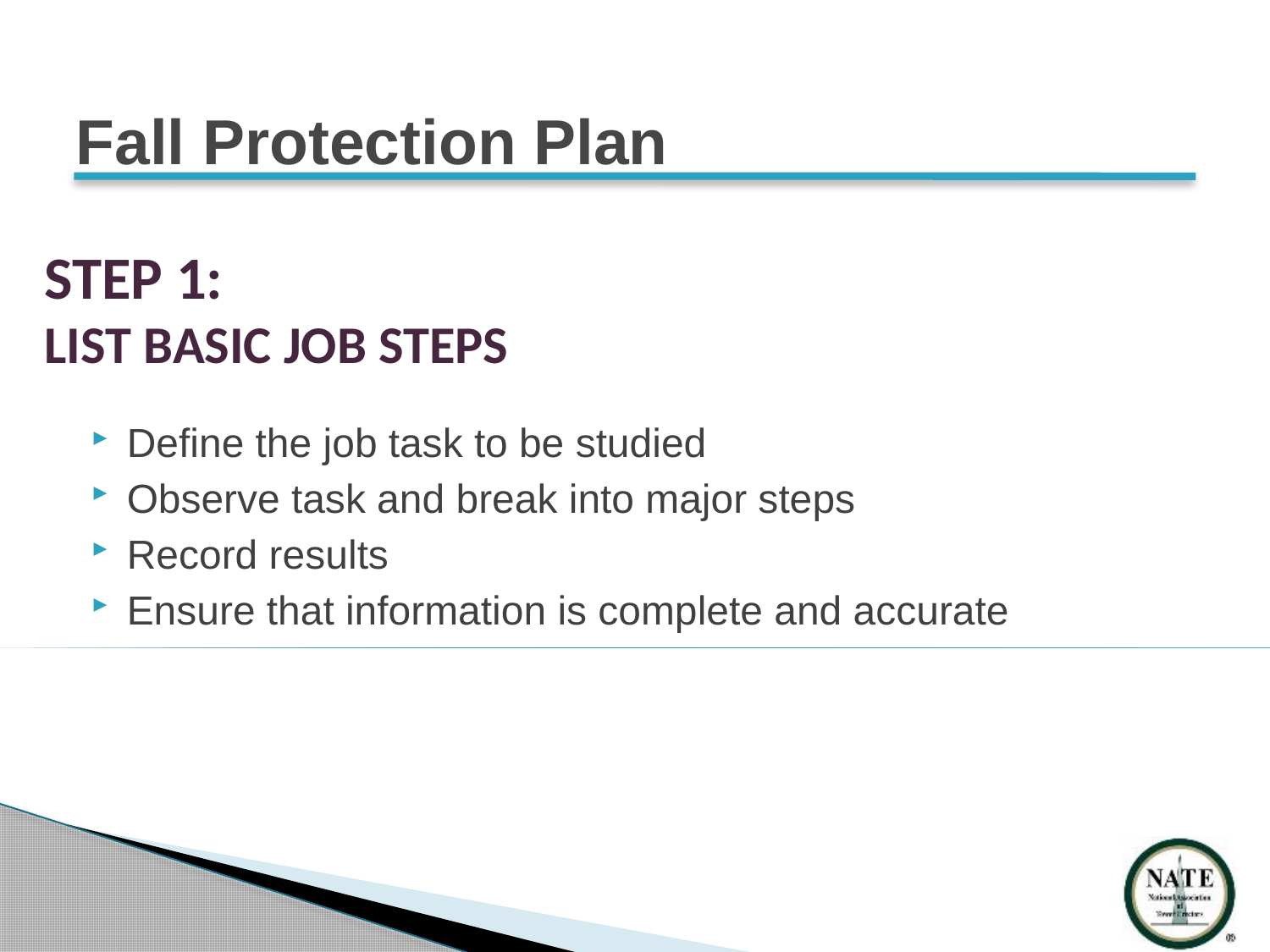

Fall Protection Plan
STEP 1:
LIST BASIC JOB STEPS
Define the job task to be studied
Observe task and break into major steps
Record results
Ensure that information is complete and accurate